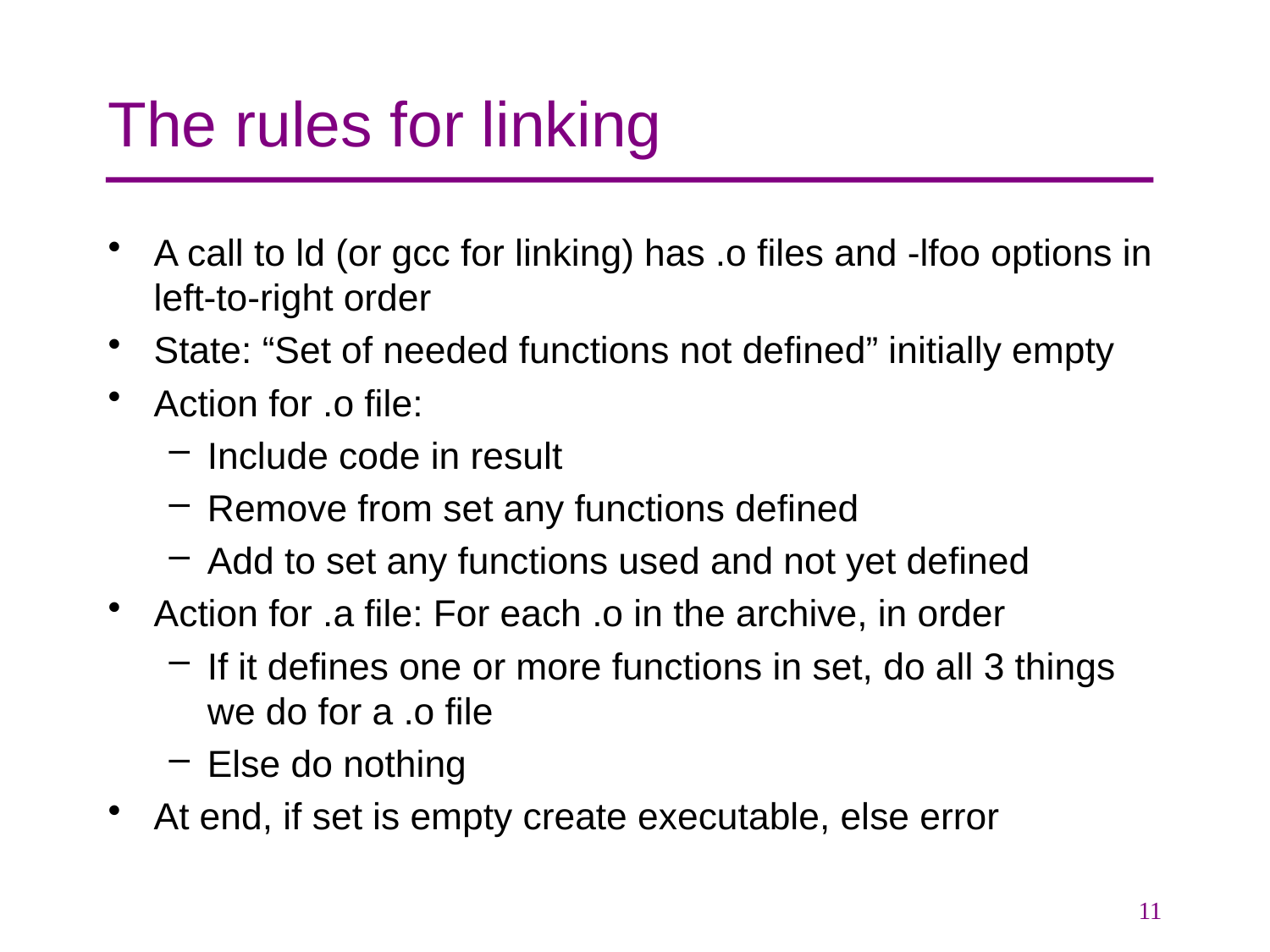

# The rules for linking
A call to ld (or gcc for linking) has .o files and -lfoo options in left-to-right order
State: “Set of needed functions not defined” initially empty
Action for .o file:
Include code in result
Remove from set any functions defined
Add to set any functions used and not yet defined
Action for .a file: For each .o in the archive, in order
If it defines one or more functions in set, do all 3 things we do for a .o file
Else do nothing
At end, if set is empty create executable, else error
11